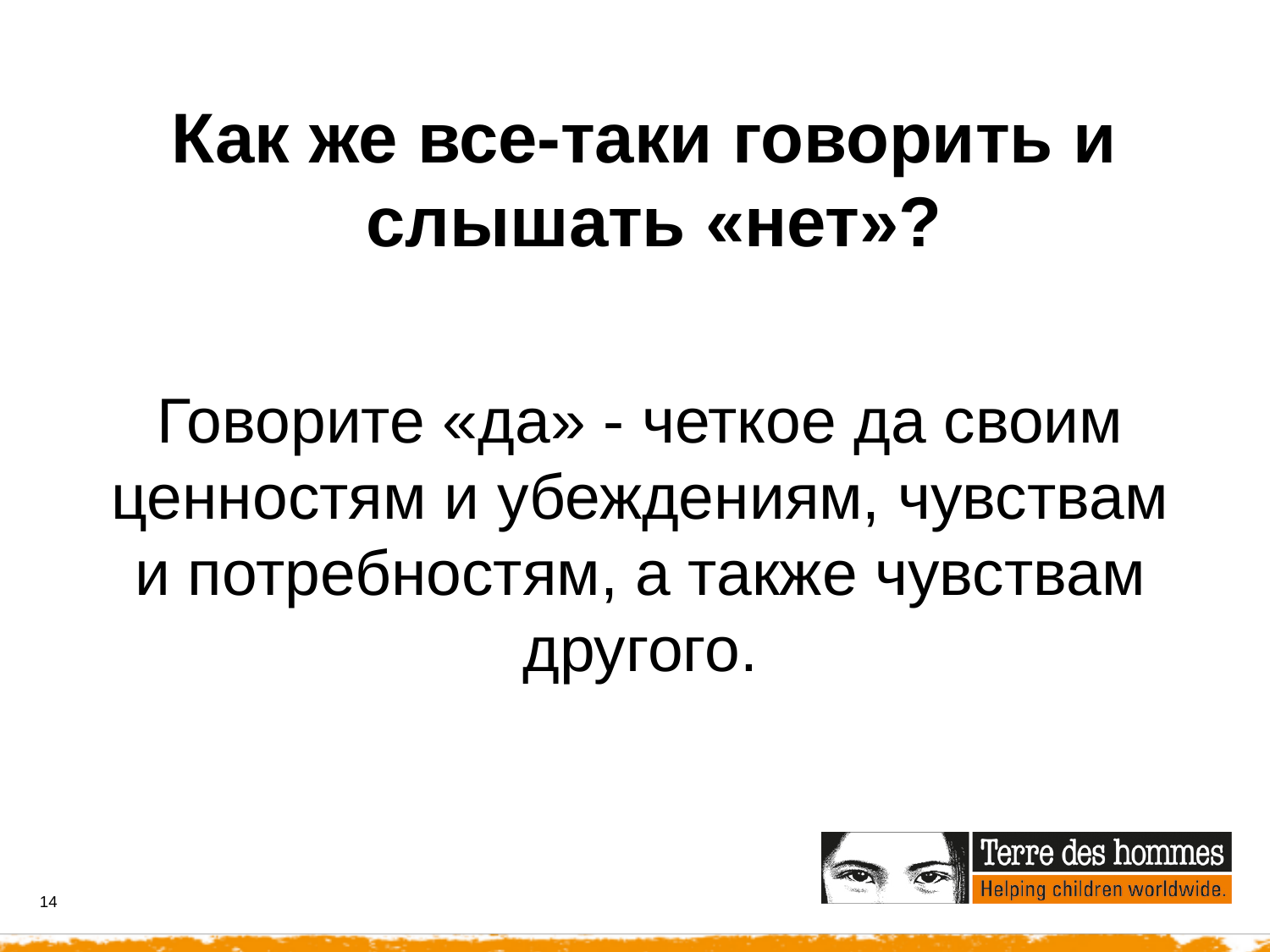

Как же все-таки говорить и
слышать «нет»?
Говорите «да» - четкое да своим ценностям и убеждениям, чувствам и потребностям, а также чувствам другого.